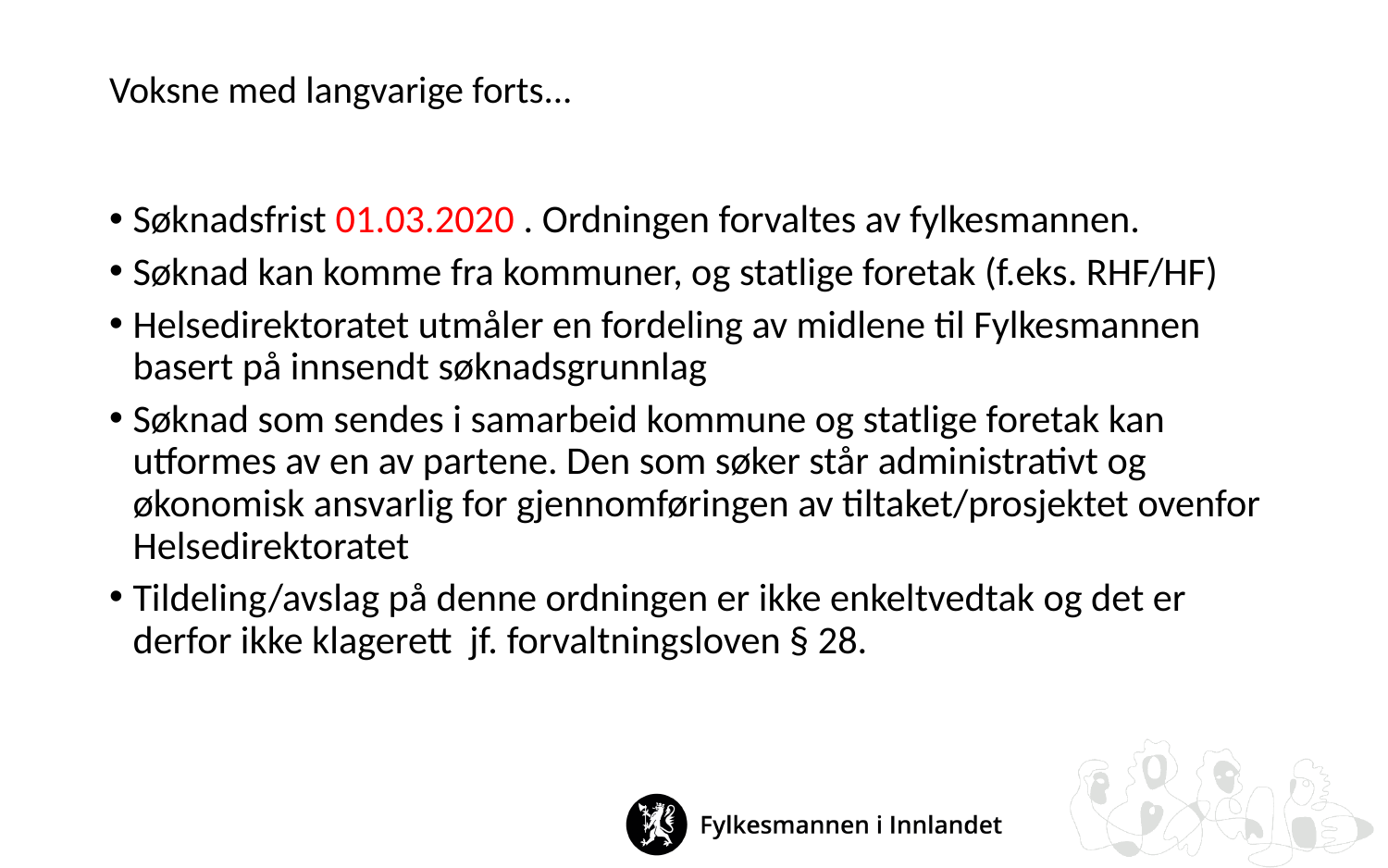

# Voksne med langvarige forts...

Søknadsfrist 01.03.2020 . Ordningen forvaltes av fylkesmannen.
Søknad kan komme fra kommuner, og statlige foretak (f.eks. RHF/HF)
Helsedirektoratet utmåler en fordeling av midlene til Fylkesmannen basert på innsendt søknadsgrunnlag
Søknad som sendes i samarbeid kommune og statlige foretak kan utformes av en av partene. Den som søker står administrativt og økonomisk ansvarlig for gjennomføringen av tiltaket/prosjektet ovenfor Helsedirektoratet
Tildeling/avslag på denne ordningen er ikke enkeltvedtak og det er derfor ikke klagerett  jf. forvaltningsloven § 28.